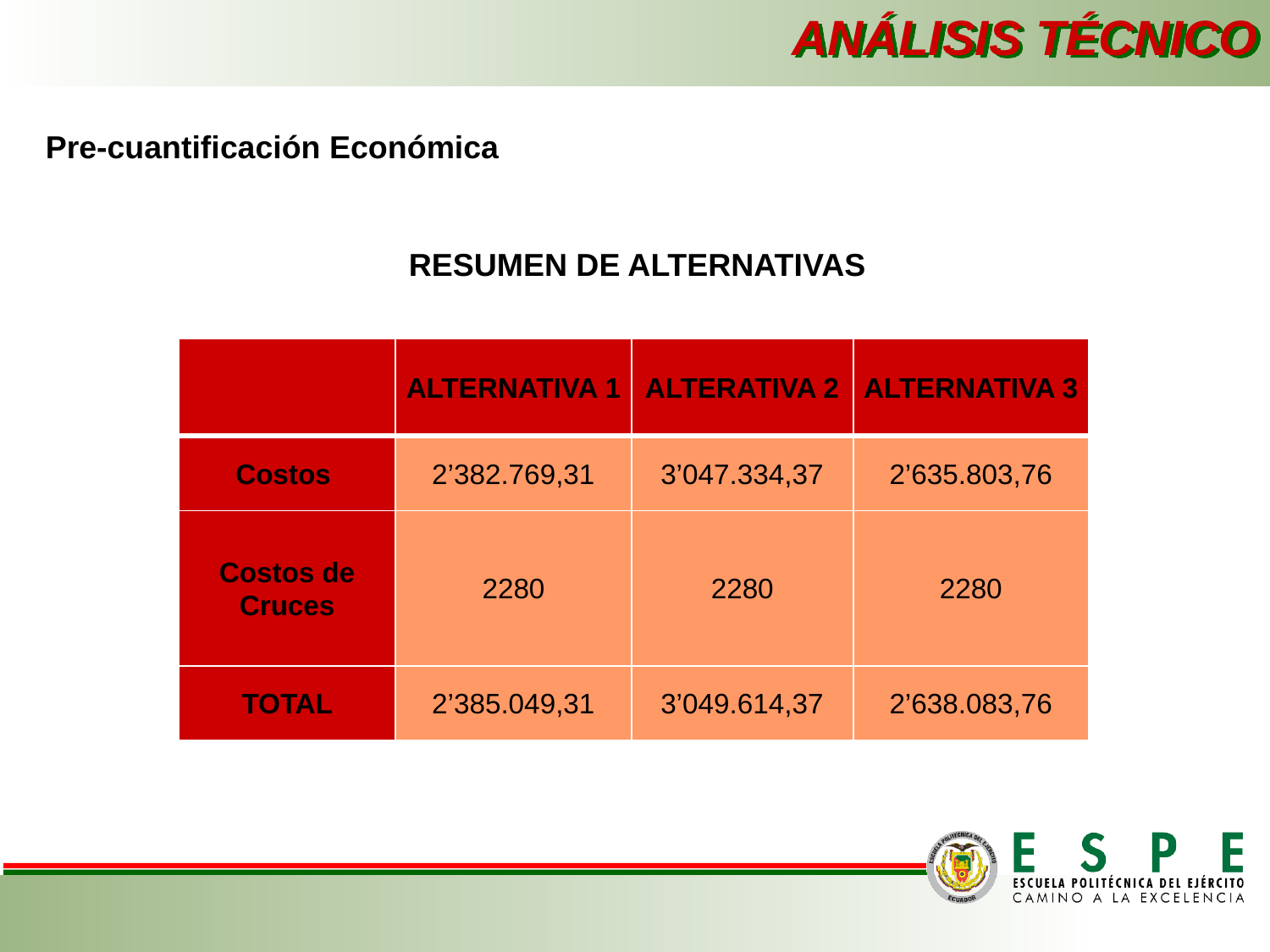

ANÁLISIS TÉCNICO
Pre-cuantificación Económica
RESUMEN DE ALTERNATIVAS
|  | ALTERNATIVA 1 | ALTERATIVA 2 | ALTERNATIVA 3 |
| --- | --- | --- | --- |
| Costos | 2’382.769,31 | 3’047.334,37 | 2’635.803,76 |
| Costos de Cruces | 2280 | 2280 | 2280 |
| TOTAL | 2’385.049,31 | 3’049.614,37 | 2’638.083,76 |